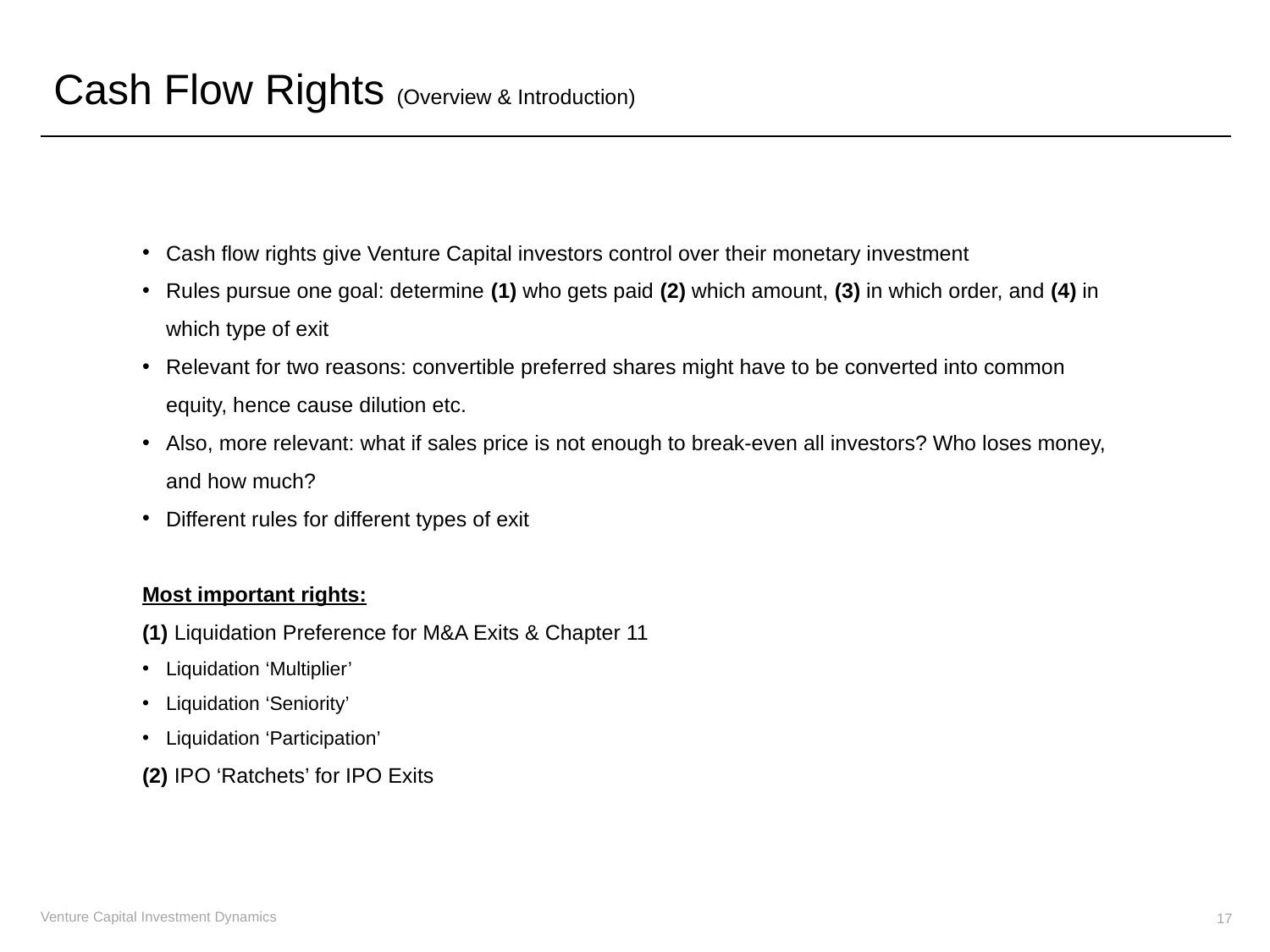

Cash Flow Rights (Overview & Introduction)
Cash flow rights give Venture Capital investors control over their monetary investment
Rules pursue one goal: determine (1) who gets paid (2) which amount, (3) in which order, and (4) in which type of exit
Relevant for two reasons: convertible preferred shares might have to be converted into common equity, hence cause dilution etc.
Also, more relevant: what if sales price is not enough to break-even all investors? Who loses money, and how much?
Different rules for different types of exit

Most important rights:
(1) Liquidation Preference for M&A Exits & Chapter 11
Liquidation ‘Multiplier’
Liquidation ‘Seniority’
Liquidation ‘Participation’
(2) IPO ‘Ratchets’ for IPO Exits
17